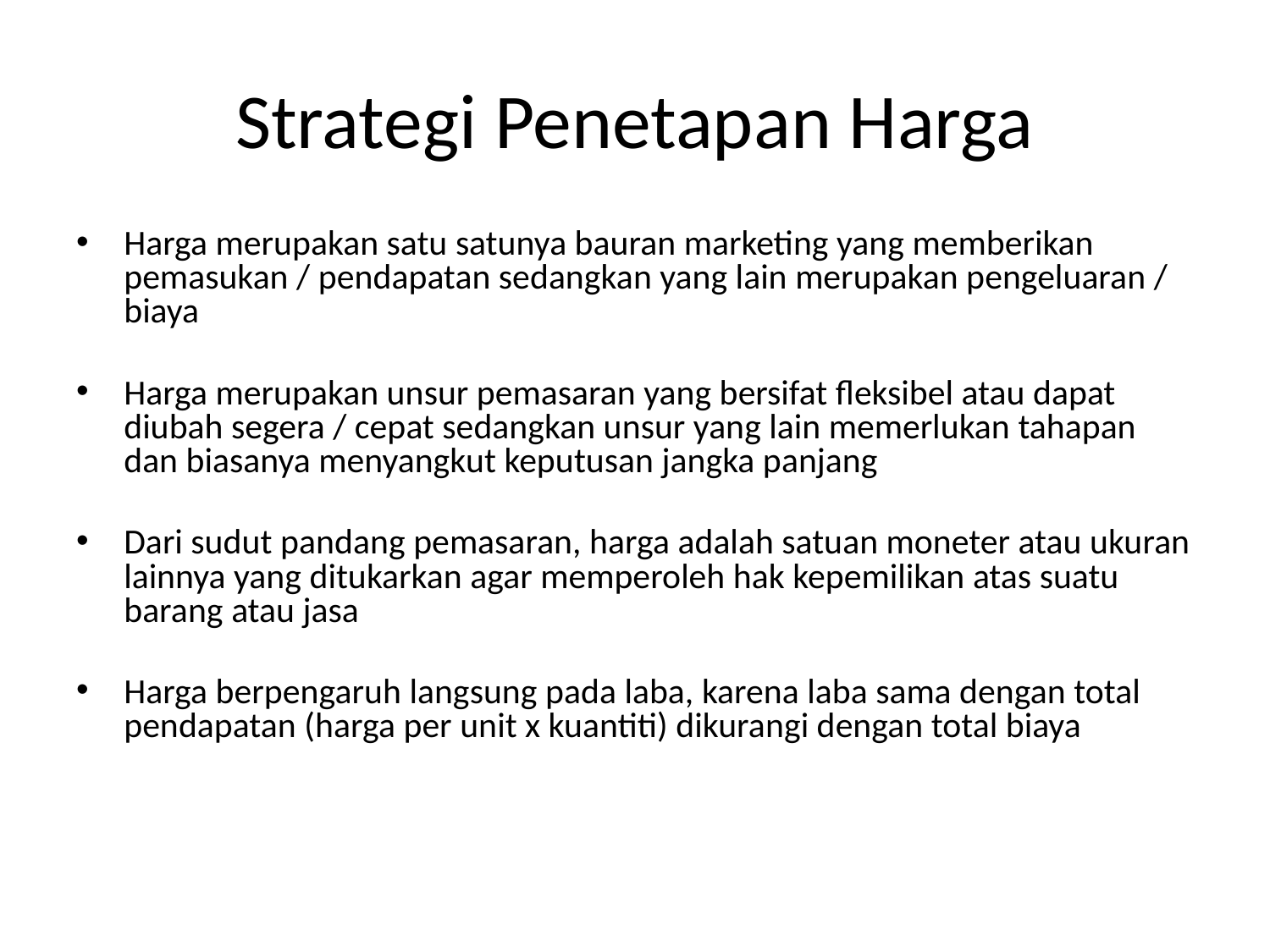

# Strategi Penetapan Harga
Harga merupakan satu satunya bauran marketing yang memberikan pemasukan / pendapatan sedangkan yang lain merupakan pengeluaran / biaya

Harga merupakan unsur pemasaran yang bersifat fleksibel atau dapat diubah segera / cepat sedangkan unsur yang lain memerlukan tahapan dan biasanya menyangkut keputusan jangka panjang

Dari sudut pandang pemasaran, harga adalah satuan moneter atau ukuran lainnya yang ditukarkan agar memperoleh hak kepemilikan atas suatu barang atau jasa

Harga berpengaruh langsung pada laba, karena laba sama dengan total pendapatan (harga per unit x kuantiti) dikurangi dengan total biaya